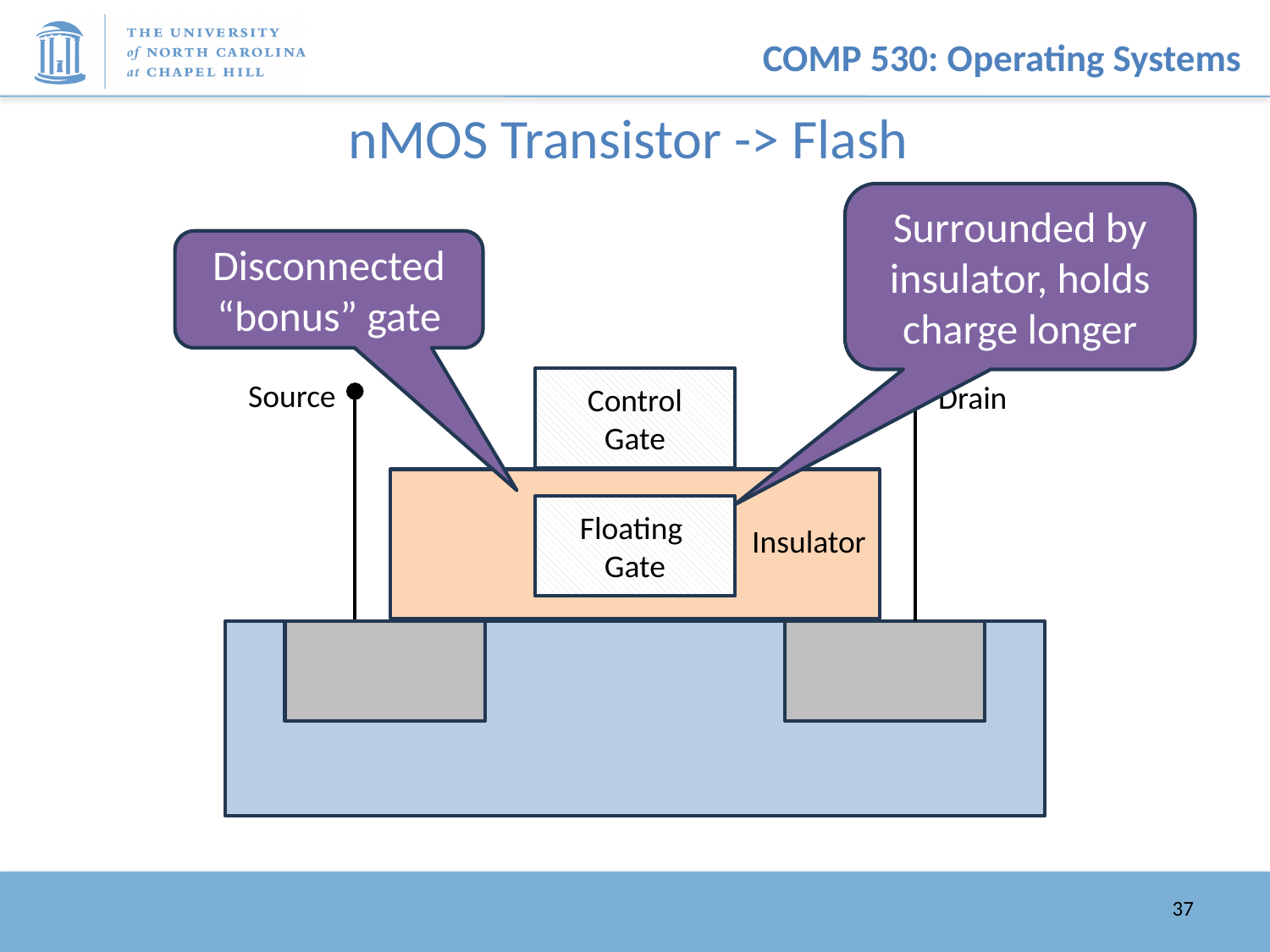

# nMOS Transistor -> Flash
Surrounded by insulator, holds charge longer
Disconnected “bonus” gate
Control
Gate
Source
Drain

Floating
Gate
Insulator

37